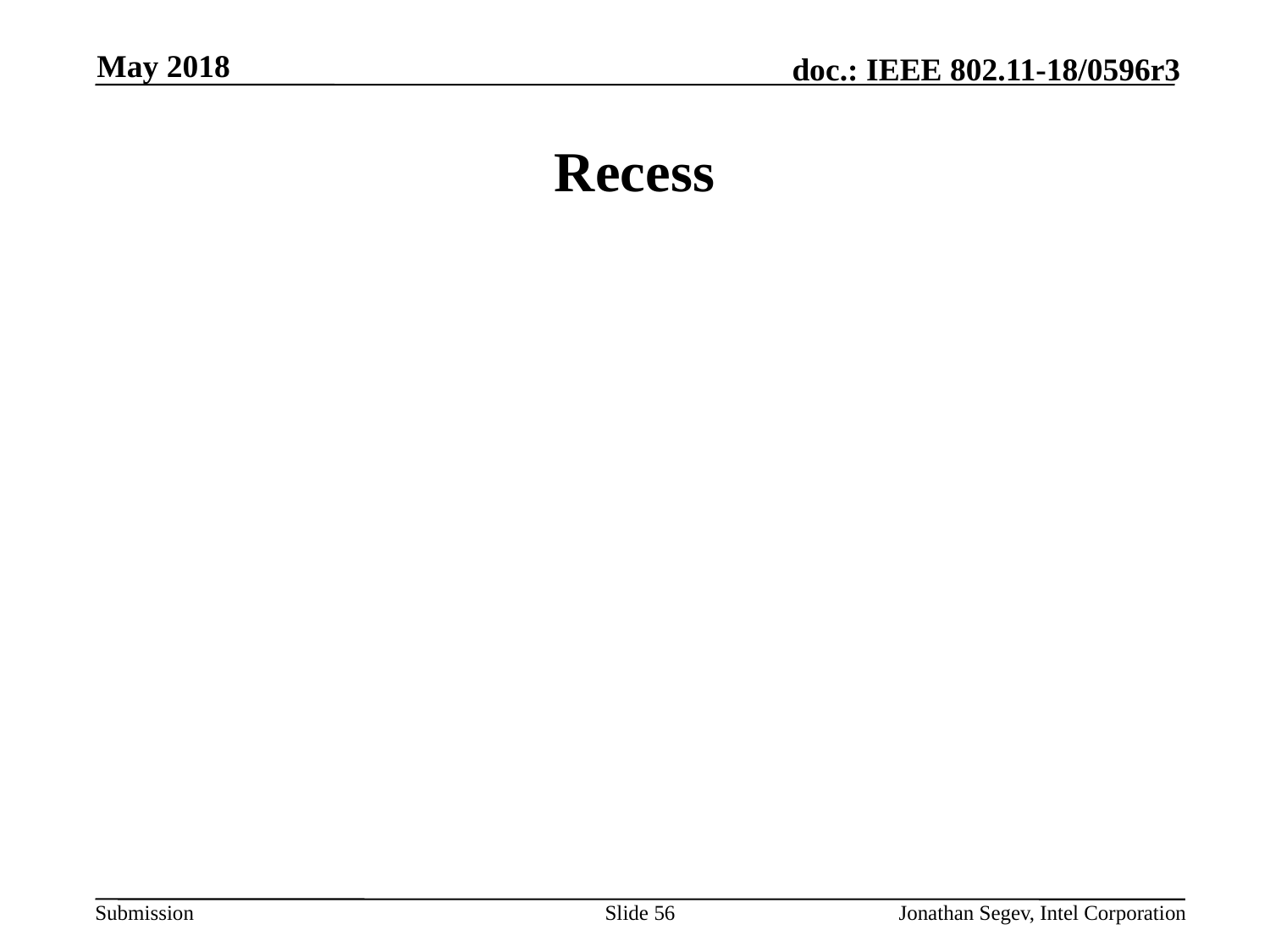

May 2018
# Recess

Slide 56
Jonathan Segev, Intel Corporation